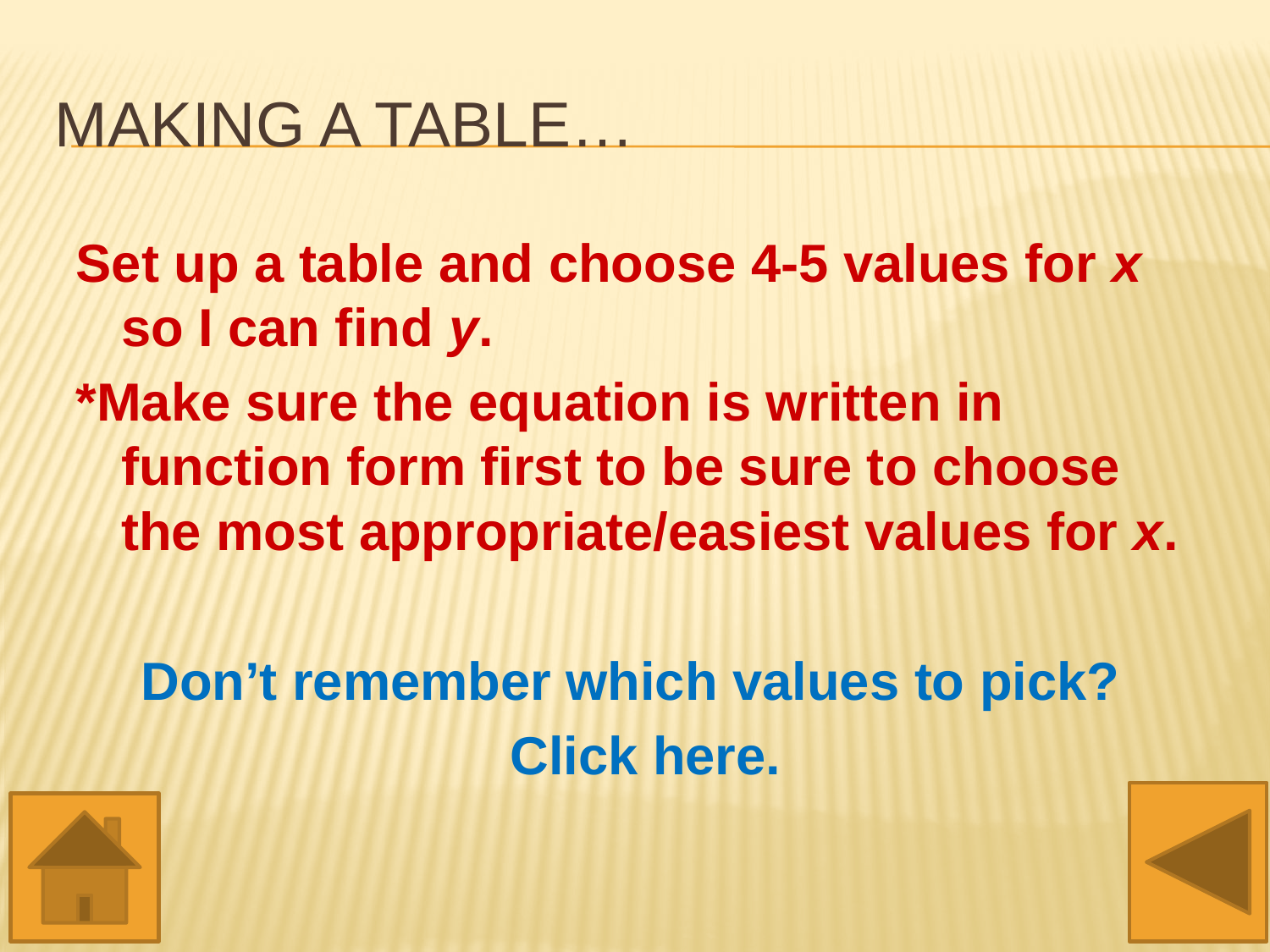

# Making a table…
Set up a table and choose 4-5 values for x so I can find y.
*Make sure the equation is written in function form first to be sure to choose the most appropriate/easiest values for x.

Don’t remember which values to pick?
Click here.